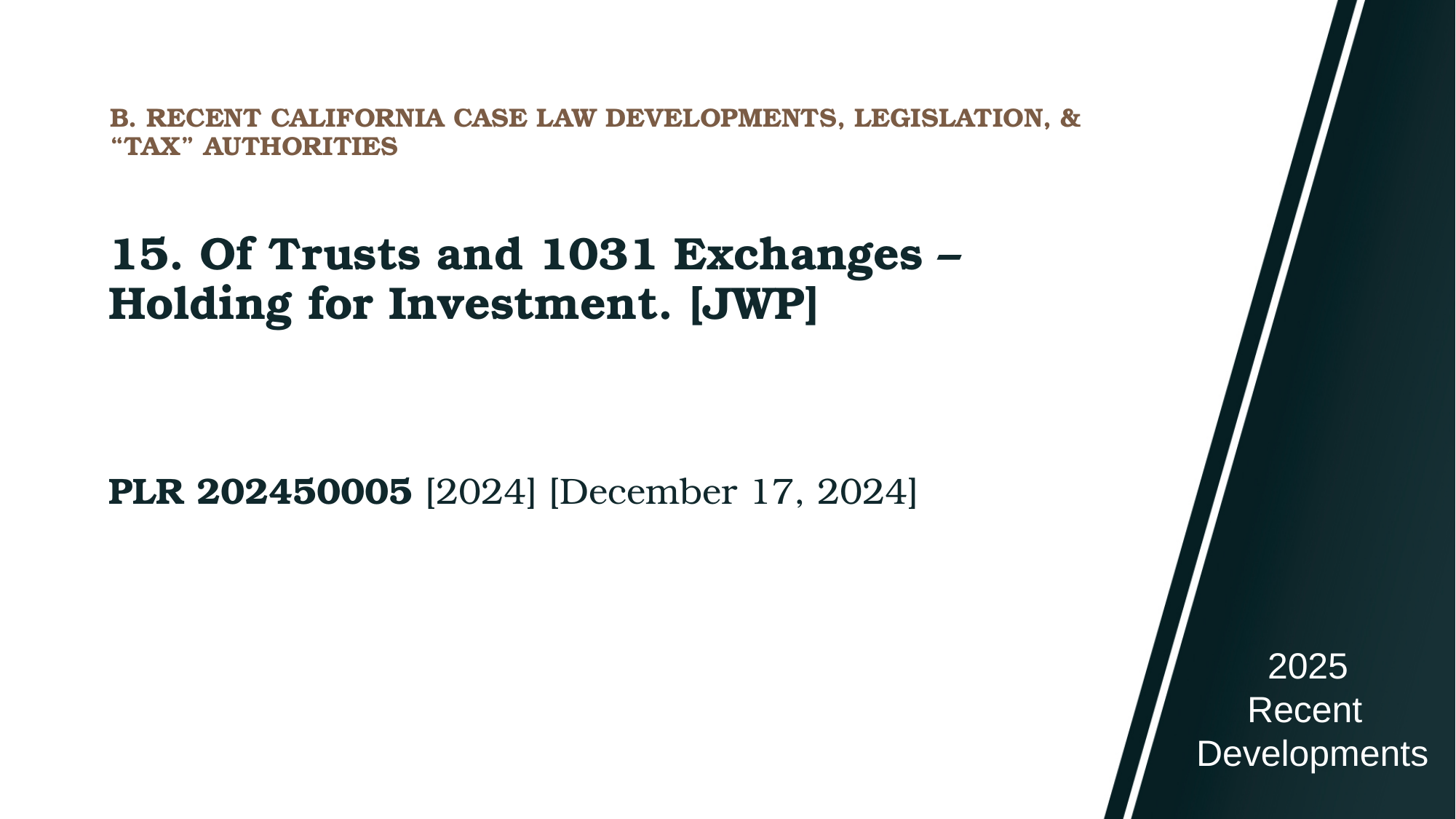

# B. RECENT CALIFORNIA CASE LAW DEVELOPMENTS, LEGISLATION, & “TAX” AUTHORITIES
15. Of Trusts and 1031 Exchanges – Holding for Investment. [JWP]

PLR 202450005 [2024] [December 17, 2024]